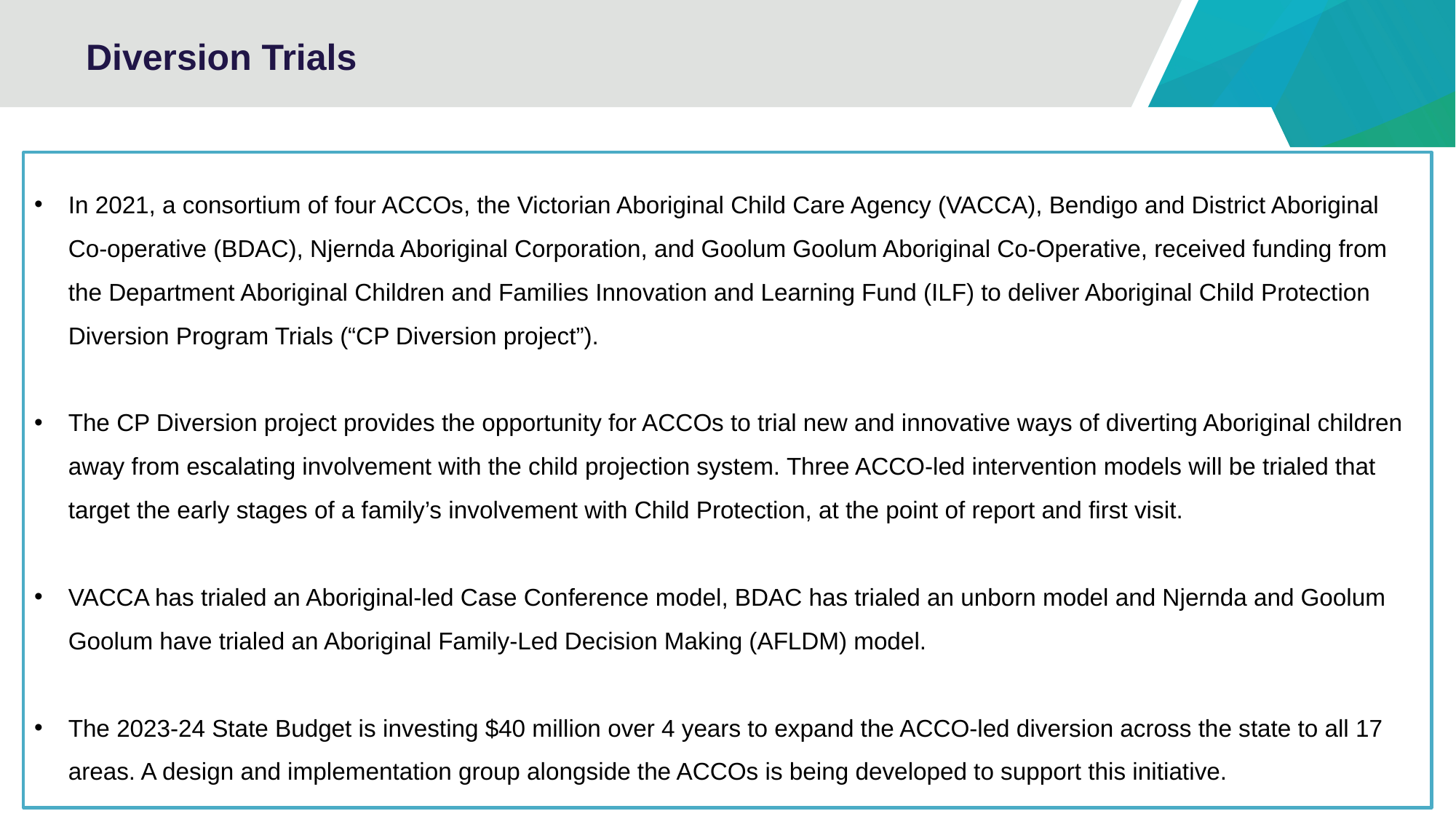

# Diversion Trials
In 2021, a consortium of four ACCOs, the Victorian Aboriginal Child Care Agency (VACCA), Bendigo and District Aboriginal Co-operative (BDAC), Njernda Aboriginal Corporation, and Goolum Goolum Aboriginal Co-Operative, received funding from the Department Aboriginal Children and Families Innovation and Learning Fund (ILF) to deliver Aboriginal Child Protection Diversion Program Trials (“CP Diversion project”).

The CP Diversion project provides the opportunity for ACCOs to trial new and innovative ways of diverting Aboriginal children away from escalating involvement with the child projection system. Three ACCO-led intervention models will be trialed that target the early stages of a family’s involvement with Child Protection, at the point of report and first visit.

VACCA has trialed an Aboriginal-led Case Conference model, BDAC has trialed an unborn model and Njernda and Goolum Goolum have trialed an Aboriginal Family-Led Decision Making (AFLDM) model.

The 2023-24 State Budget is investing $40 million over 4 years to expand the ACCO-led diversion across the state to all 17 areas. A design and implementation group alongside the ACCOs is being developed to support this initiative.